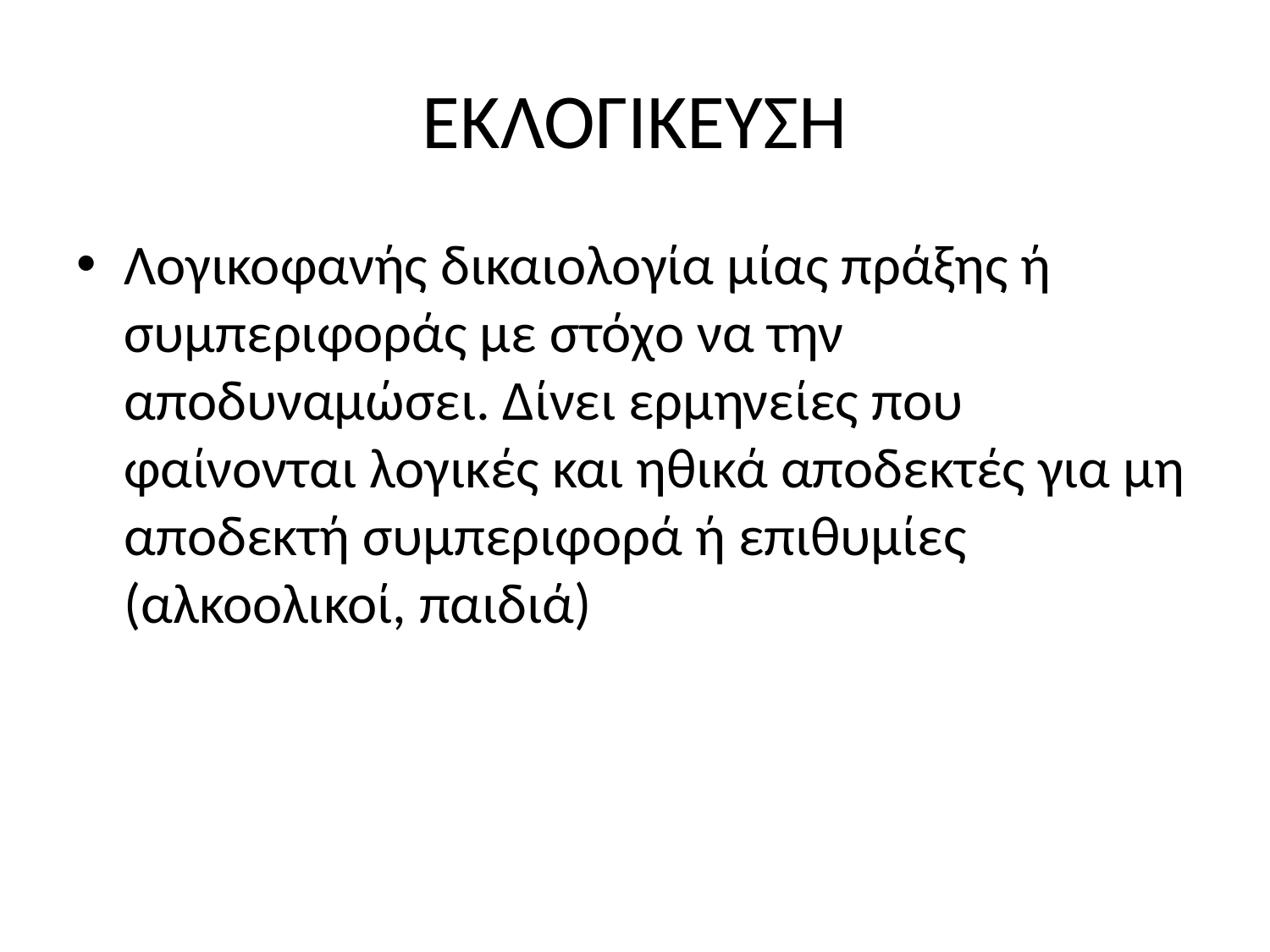

# ΕΚΛΟΓΙΚΕΥΣΗ
Λογικοφανής δικαιολογία μίας πράξης ή συμπεριφοράς με στόχο να την αποδυναμώσει. Δίνει ερμηνείες που φαίνονται λογικές και ηθικά αποδεκτές για μη αποδεκτή συμπεριφορά ή επιθυμίες (αλκοολικοί, παιδιά)